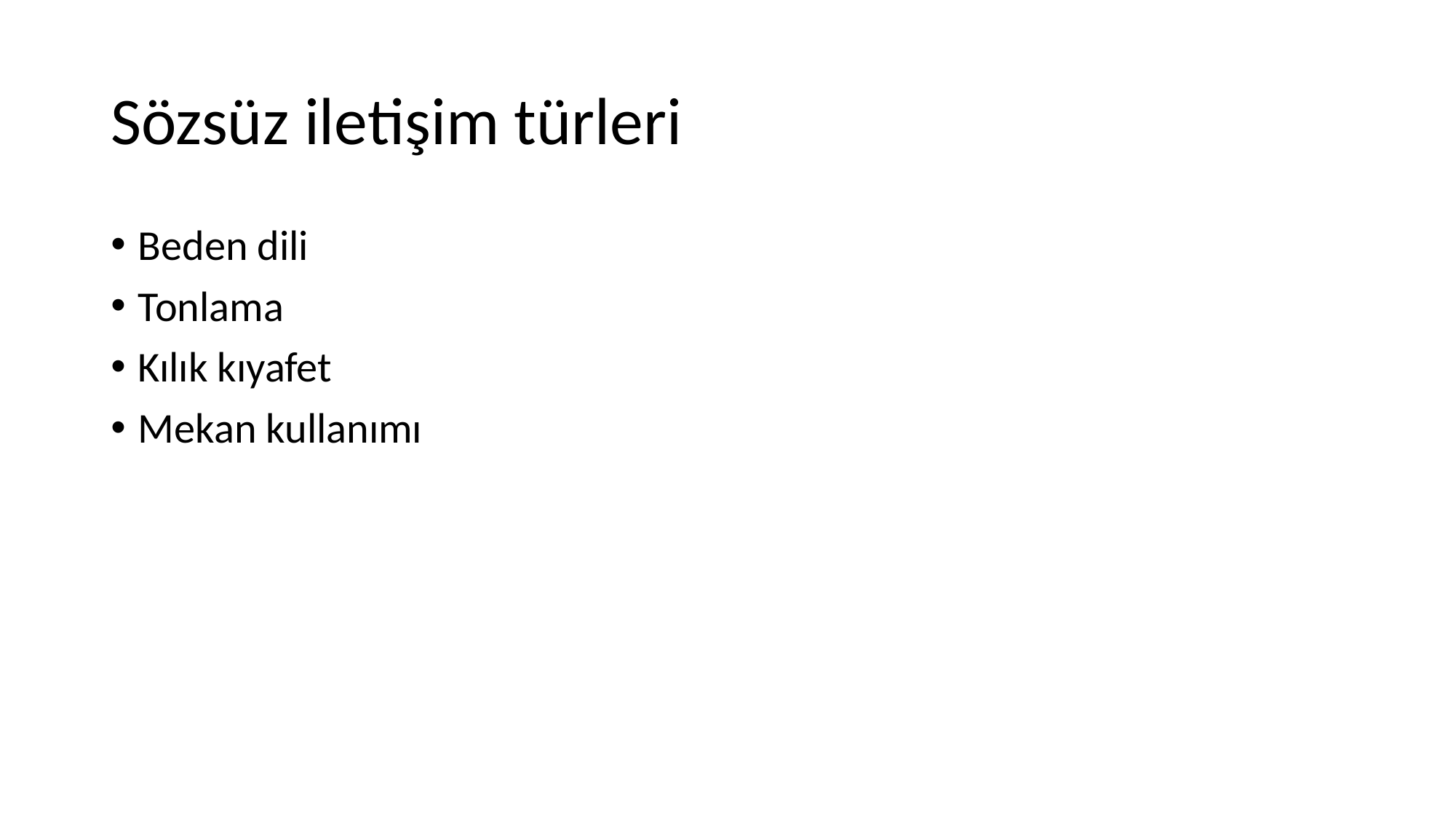

# Sözsüz iletişim türleri
Beden dili
Tonlama
Kılık kıyafet
Mekan kullanımı